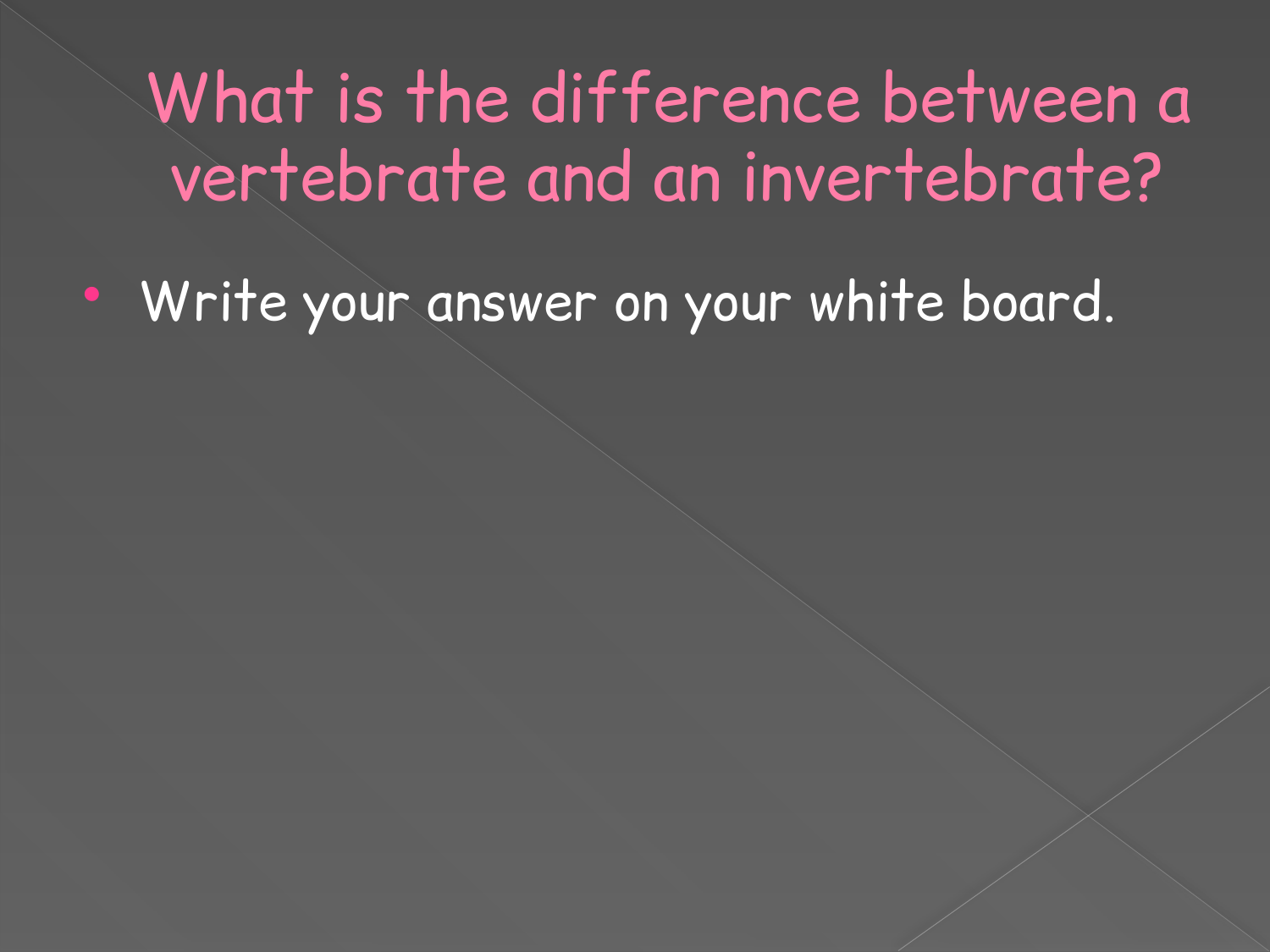

# What is the difference between a vertebrate and an invertebrate?
Write your answer on your white board.